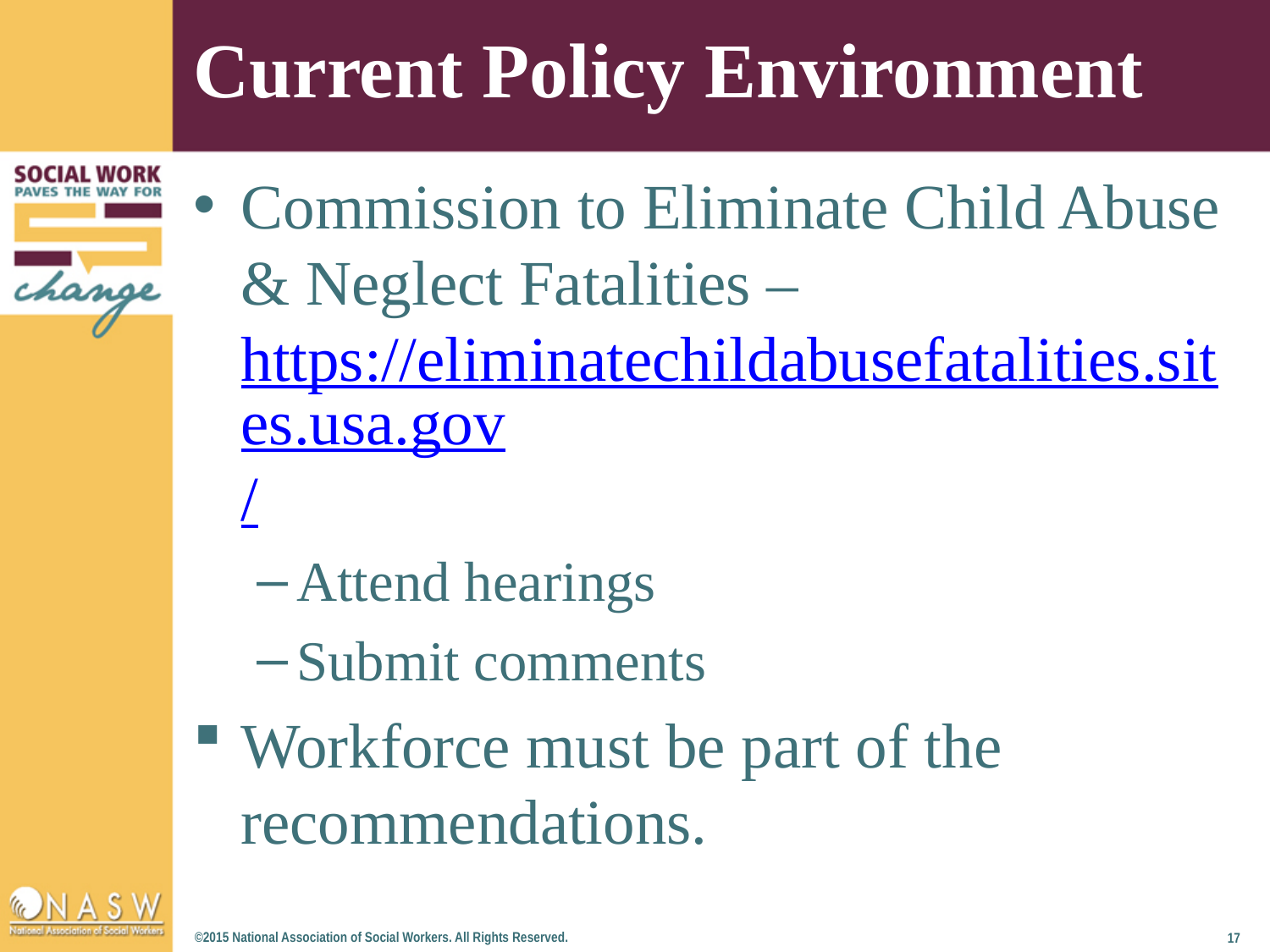

# Current Policy Environment
Commission to Eliminate Child Abuse & Neglect Fatalities – https://eliminatechildabusefatalities.sites.usa.gov/
Attend hearings
Submit comments
Workforce must be part of the recommendations.
©2015 National Association of Social Workers. All Rights Reserved.
17